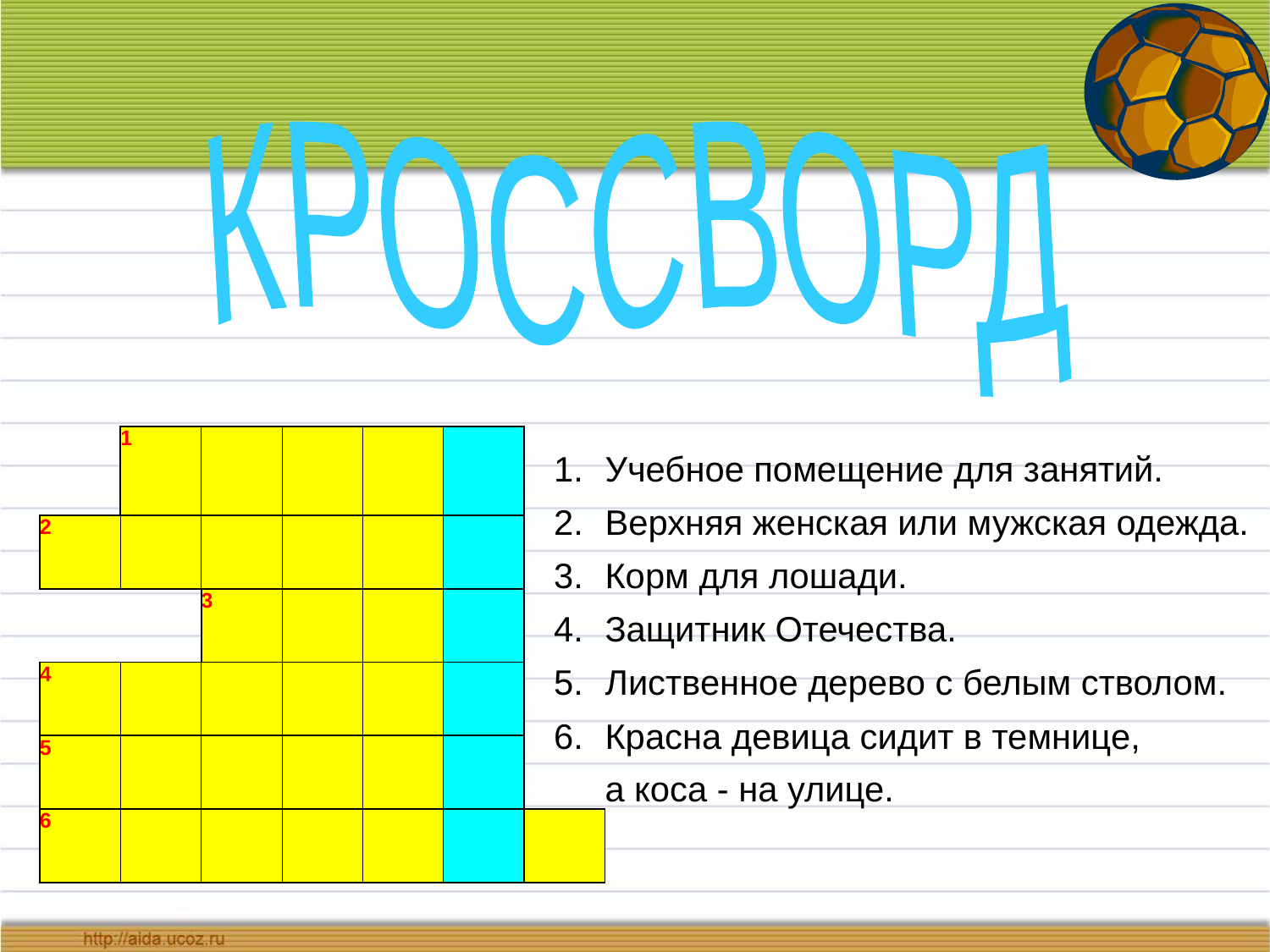

КРОССВОРД
|  | 1 |  |  |  |  |  |
| --- | --- | --- | --- | --- | --- | --- |
| 2 |  |  |  |  |  |  |
|  |  | 3 |  |  |  |  |
| 4 |  |  |  |  |  |  |
| 5 |  |  |  |  |  |  |
| 6 |  |  |  |  |  |  |
| 1. | Учебное помещение для занятий. |  |  |  |  |  |  |  |
| --- | --- | --- | --- | --- | --- | --- | --- | --- |
| 2. | Верхняя женская или мужская одежда. |  |  |  |  |  |  |  |
| 3. | Корм для лошади. |  |  |  |  |  |  |  |
| 4. | Защитник Отечества. |  |  |  |  |  |  |  |
| 5. | Лиственное дерево с белым стволом. |  |  |  |  |  |  |  |
| 6. | Красна девица сидит в темнице, |  |  |  |  |  |  |  |
|  | а коса - на улице. |  |  |  |  |  |  |  |